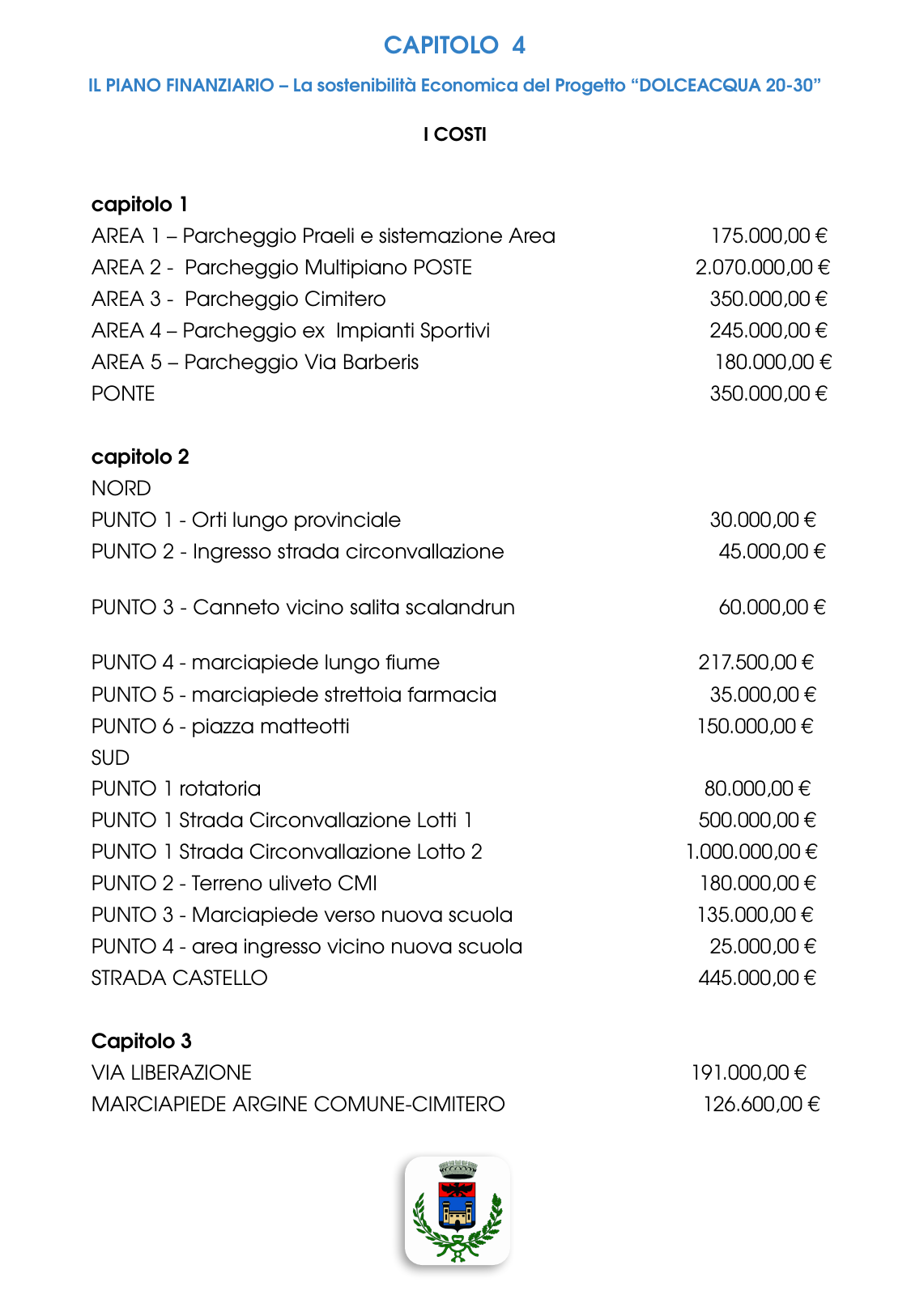

CAPITOLO  4

IL PIANO FINANZIARIO – La sostenibilità Economica del Progetto “DOLCEACQUA 20-30”
I COSTI
capitolo 1
AREA 1 – Parcheggio Praeli e sistemazione Area	 	  175.000,00 €
AREA 2 -  Parcheggio Multipiano POSTE	                     2.070.000,00 €
AREA 3 -  Parcheggio Cimitero			  350.000,00 €
AREA 4 – Parcheggio ex  Impianti Sportivi		  245.000,00 €
AREA 5 – Parcheggio Via Barberis			  180.000,00 €
PONTE					  350.000,00 €

capitolo 2
NORD
PUNTO 1 - Orti lungo provinciale 	                                             30.000,00 €
PUNTO 2 - Ingresso strada circonvallazione		   45.000,00 €
PUNTO 3 - Canneto vicino salita scalandrun		   60.000,00 €
PUNTO 4 - marciapiede lungo fiume			217.500,00 €
PUNTO 5 - marciapiede strettoia farmacia		  35.000,00 €
PUNTO 6 - piazza matteotti		                     150.000,00 €
SUD
PUNTO 1 rotatoria				 80.000,00 €
PUNTO 1 Strada Circonvallazione Lotti 1		500.000,00 €
PUNTO 1 Strada Circonvallazione Lotto 2	                   1.000.000,00 €
PUNTO 2 - Terreno uliveto CMI			180.000,00 €
PUNTO 3 - Marciapiede verso nuova scuola	                     135.000,00 €
PUNTO 4 - area ingresso vicino nuova scuola		  25.000,00 €
STRADA CASTELLO				445.000,00 €

Capitolo 3
VIA LIBERAZIONE	   		                    191.000,00 €
MARCIAPIEDE ARGINE COMUNE-CIMITERO                                 126.600,00 €